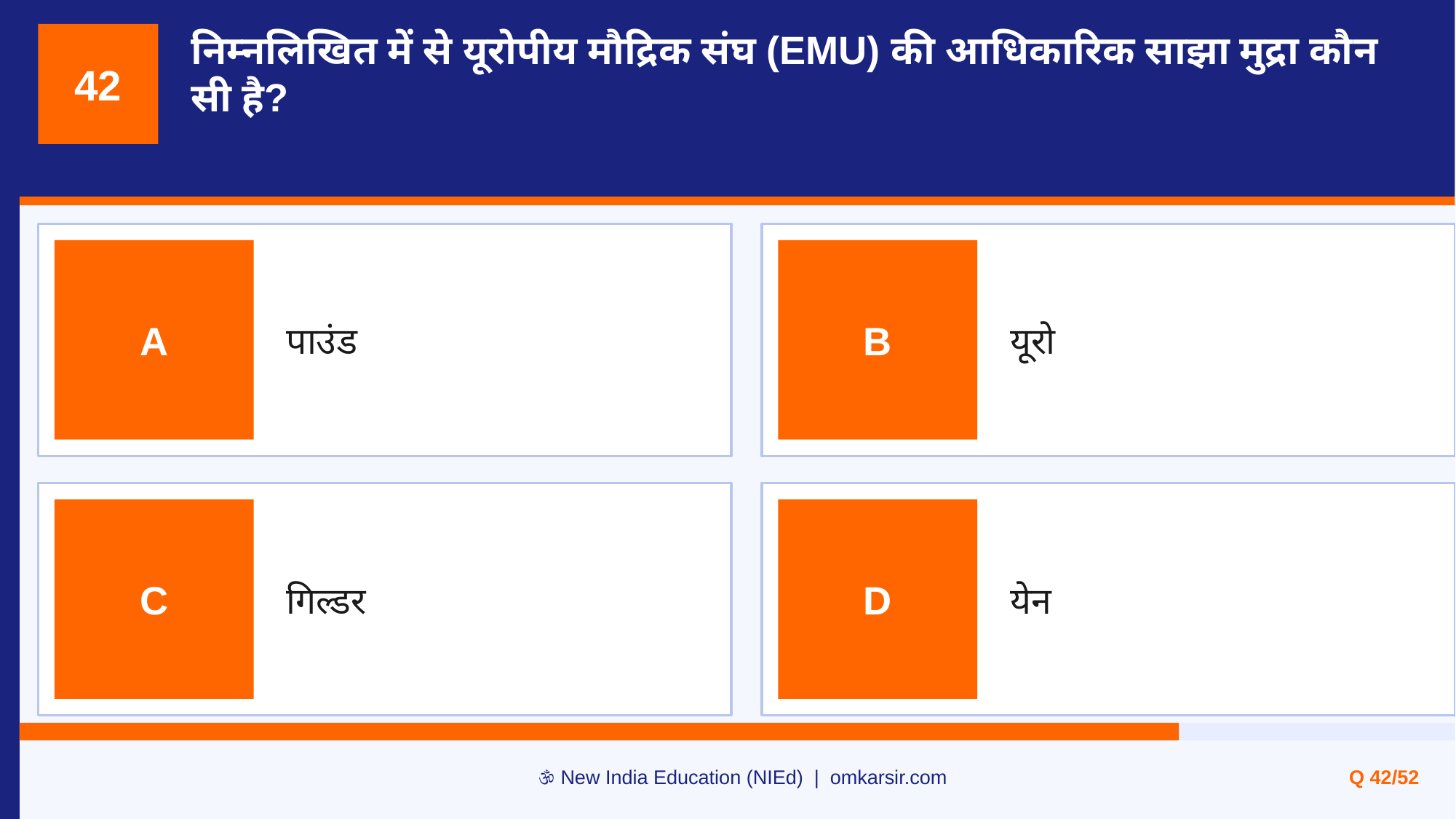

निम्नलिखित में से यूरोपीय मौद्रिक संघ (EMU) की आधिकारिक साझा मुद्रा कौन सी है?
42

पाउंड
यूरो
A
B

गिल्डर
येन
C
D

🕉️ New India Education (NIEd)  |  omkarsir.com
Q 42/52